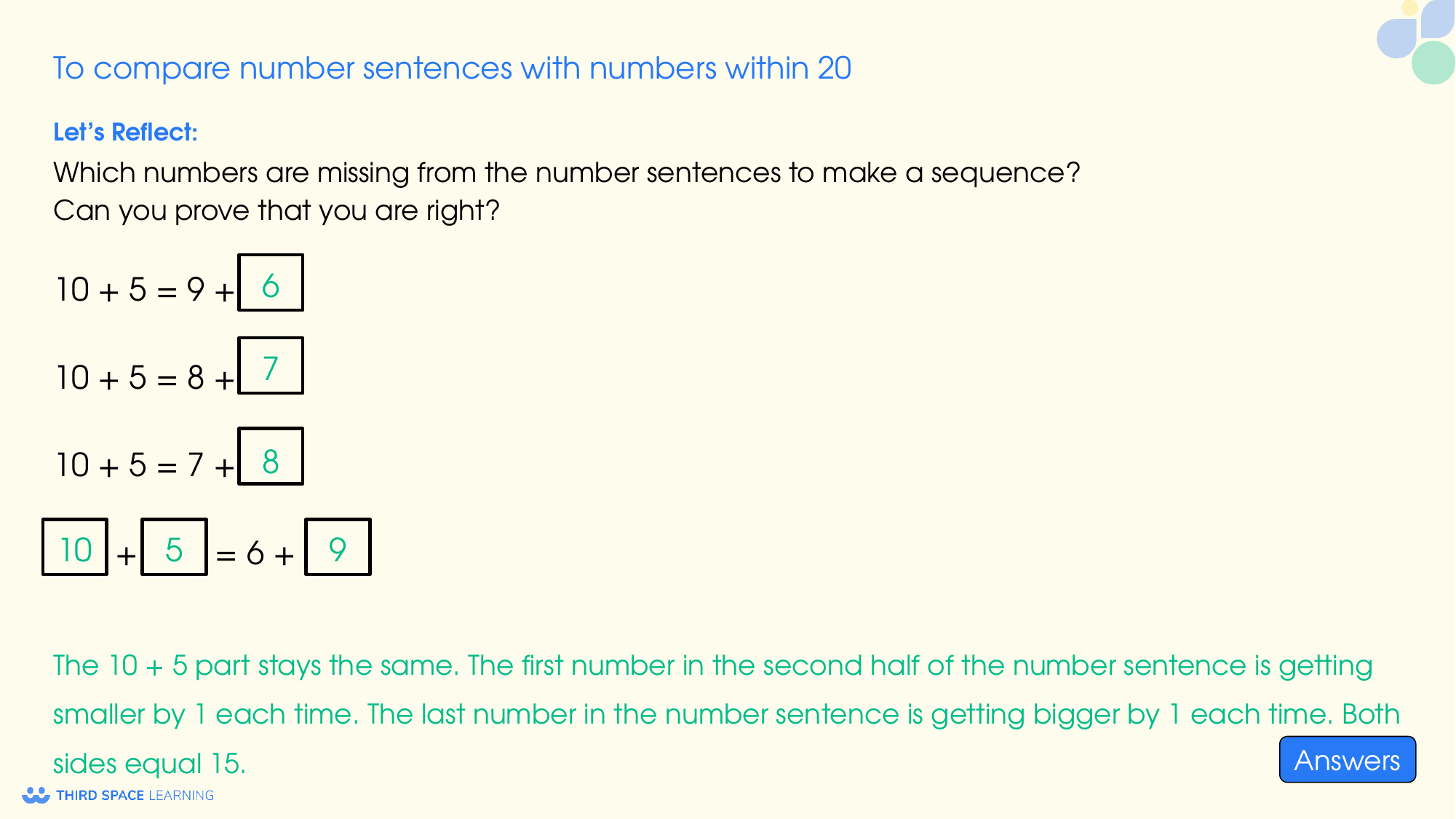

Let’s Reflect:
Which numbers are missing from the number sentences to make a sequence?
Can you prove that you are right?

10 + 5 = 9 +

10 + 5 = 8 +

10 + 5 = 7 +

       +	      = 6 +

6

7

8

10

5

9
The 10 + 5 part stays the same. The first number in the second half of the number sentence is getting smaller by 1 each time. The last number in the number sentence is getting bigger by 1 each time. Both sides equal 15.
Answers